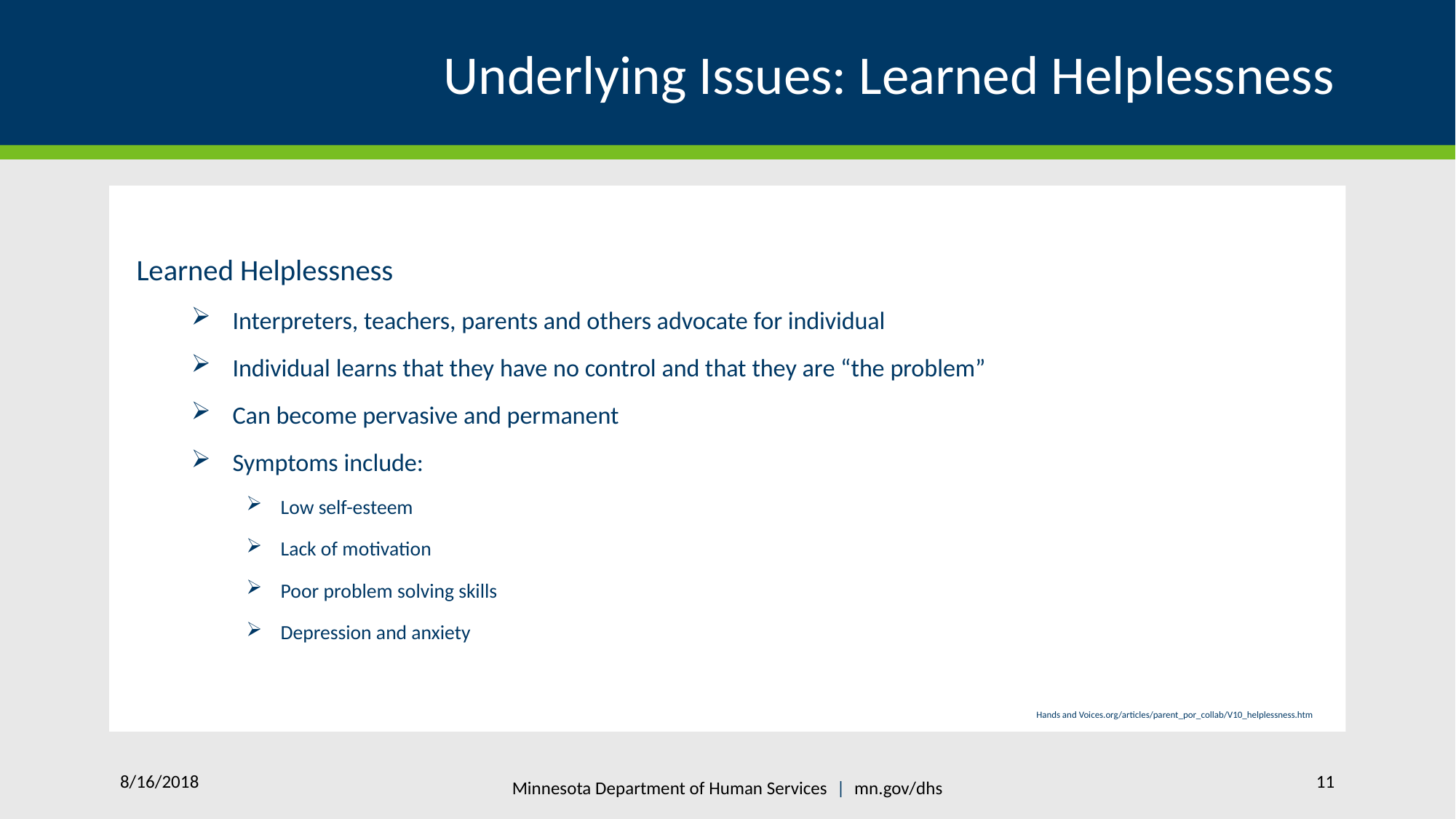

# Underlying Issues: Learned Helplessness
Learned Helplessness
Interpreters, teachers, parents and others advocate for individual
Individual learns that they have no control and that they are “the problem”
Can become pervasive and permanent
Symptoms include:
Low self-esteem
Lack of motivation
Poor problem solving skills
Depression and anxiety

Hands and Voices.org/articles/parent_por_collab/V10_helplessness.htm
8/16/2018
11
Minnesota Department of Human Services | mn.gov/dhs